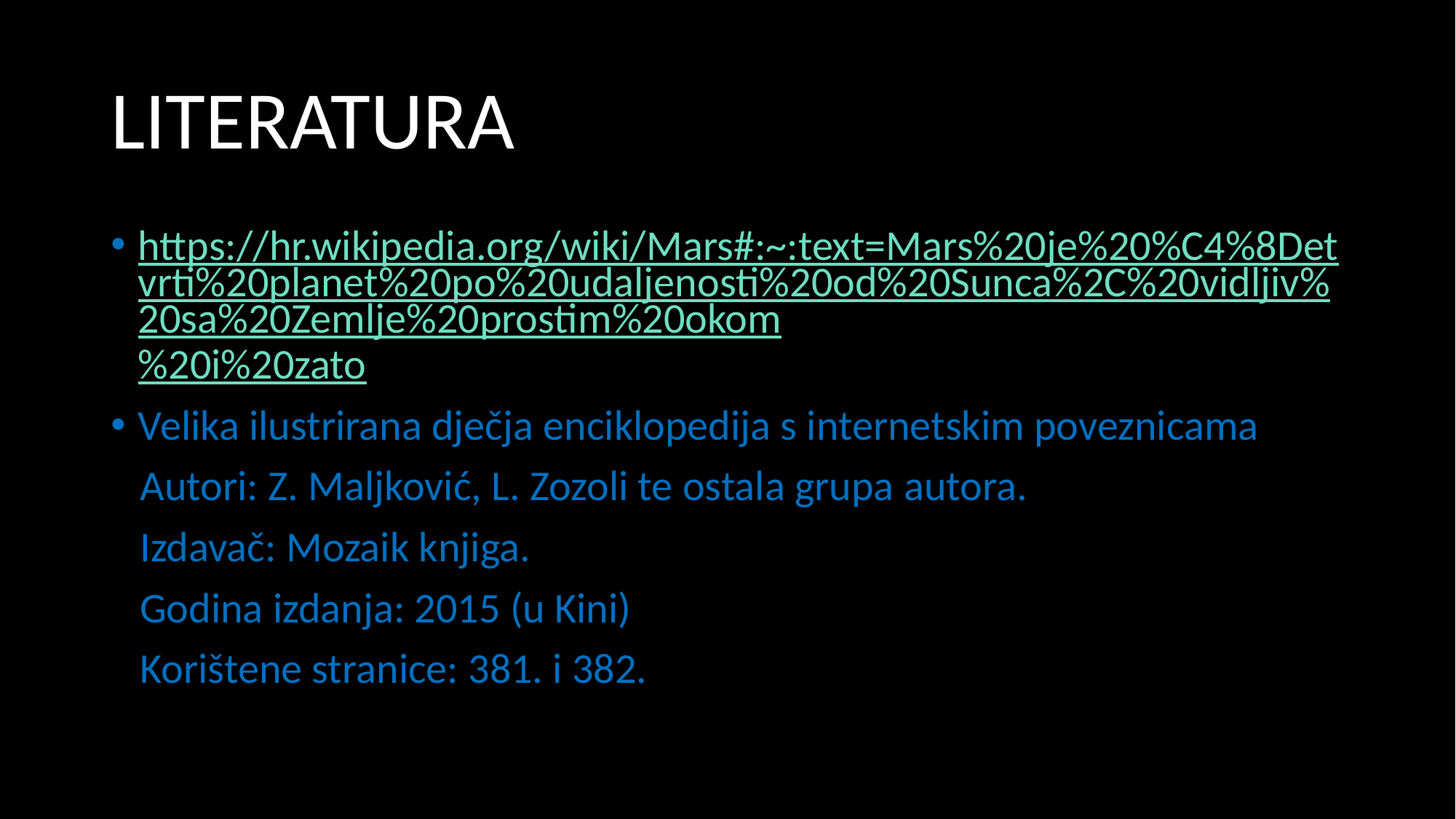

# LITERATURA
https://hr.wikipedia.org/wiki/Mars#:~:text=Mars%20je%20%C4%8Detvrti%20planet%20po%20udaljenosti%20od%20Sunca%2C%20vidljiv%20sa%20Zemlje%20prostim%20okom%20i%20zato
Velika ilustrirana dječja enciklopedija s internetskim poveznicama
   Autori: Z. Maljković, L. Zozoli te ostala grupa autora.
   Izdavač: Mozaik knjiga.
   Godina izdanja: 2015 (u Kini)
   Korištene stranice: 381. i 382.